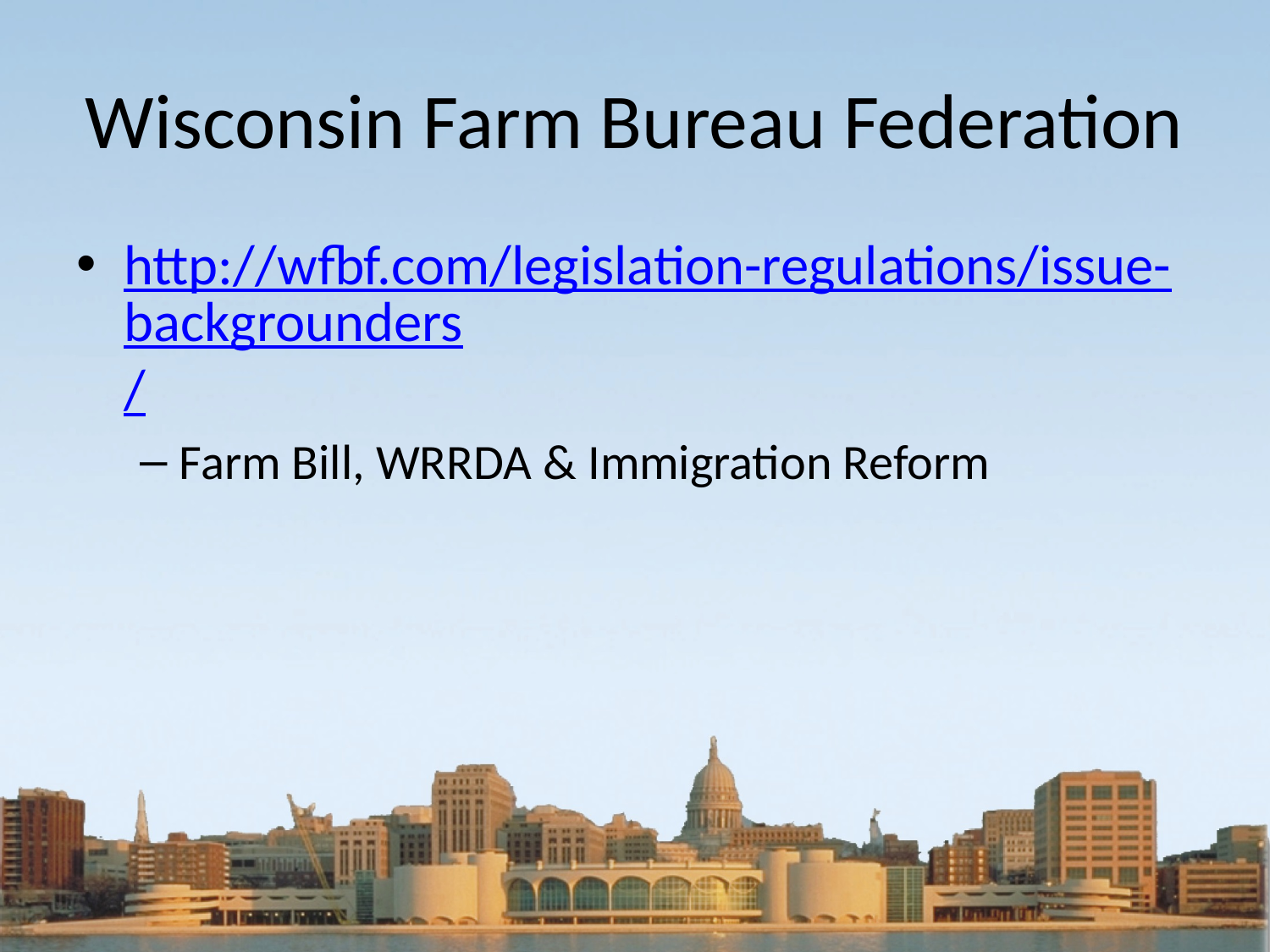

# Wisconsin Farm Bureau Federation
http://wfbf.com/legislation-regulations/issue-backgrounders/
Farm Bill, WRRDA & Immigration Reform